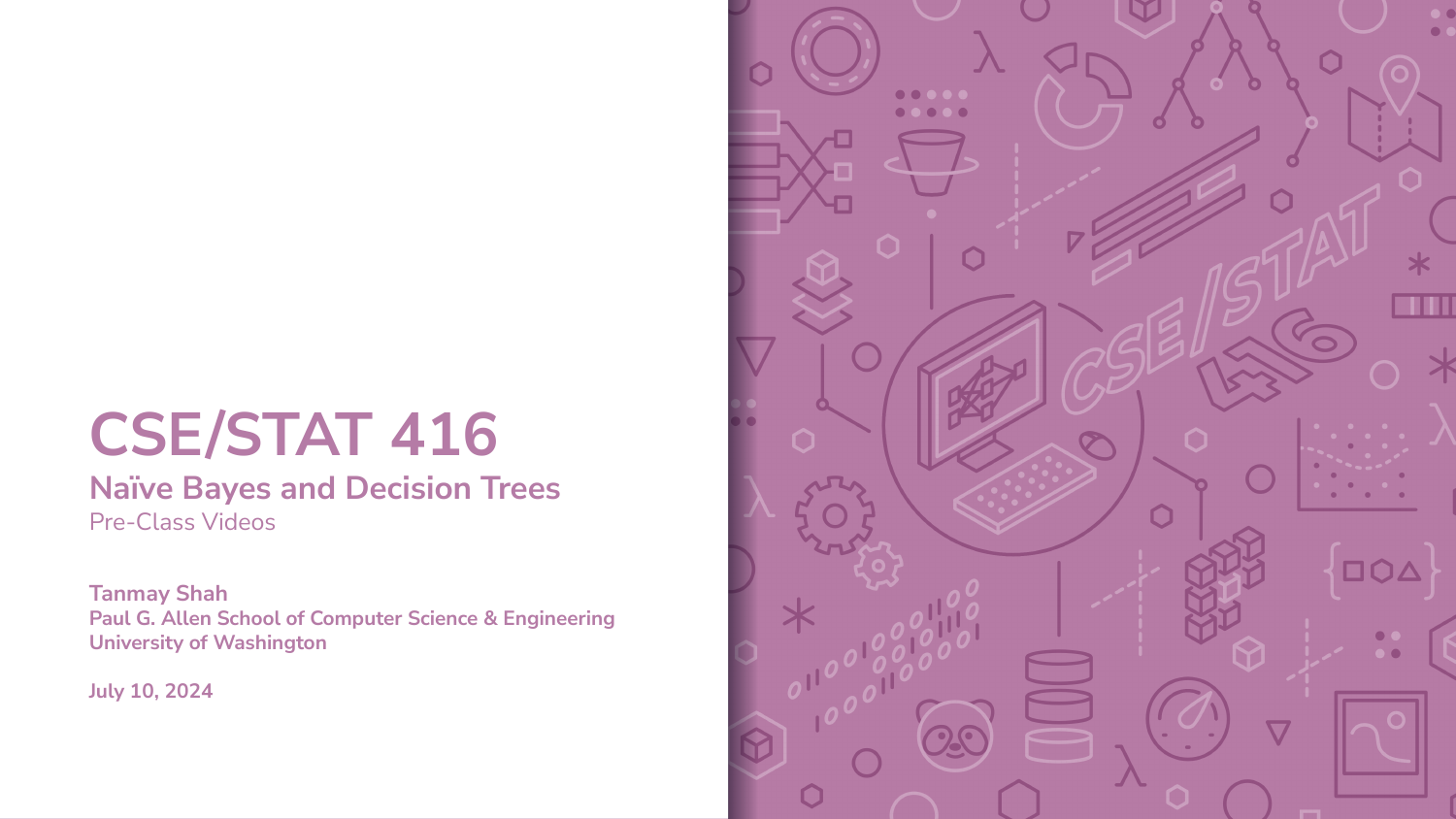

# CSE/STAT 416 Naïve Bayes and Decision Trees Pre-Class Videos Tanmay Shah Paul G. Allen School of Computer Science & Engineering University of Washington July 10, 2024